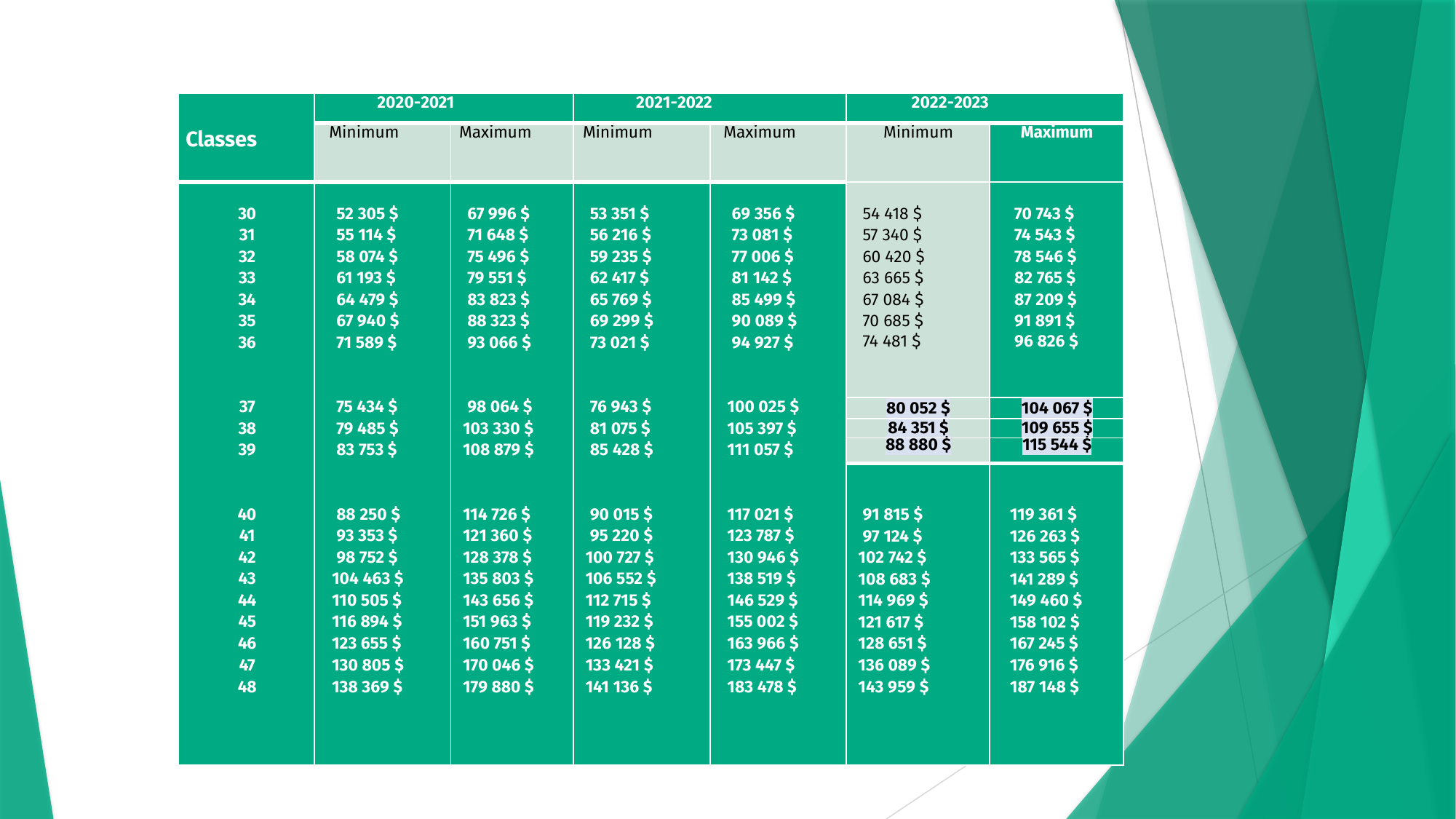

| Classes | 2020-2021 |  | 2021-2022 |  | 2022-2023 |  |
| --- | --- | --- | --- | --- | --- | --- |
|  | Minimum | Maximum | Minimum | Maximum | Minimum | Maximum |
| 30 31 32 33 34 35 36 37 38 39 40 41 42 43 44 45 46 47 48 | 52 305 $ 55 114 $ 58 074 $ 61 193 $ 64 479 $ 67 940 $ 71 589 $ 75 434 $ 79 485 $ 83 753 $ 88 250 $ 93 353 $ 98 752 $ 104 463 $ 110 505 $ 116 894 $ 123 655 $ 130 805 $ 138 369 $ | 67 996 $ 71 648 $ 75 496 $ 79 551 $ 83 823 $ 88 323 $ 93 066 $ 98 064 $ 103 330 $ 108 879 $ 114 726 $ 121 360 $ 128 378 $ 135 803 $ 143 656 $ 151 963 $ 160 751 $ 170 046 $ 179 880 $ | 53 351 $ 56 216 $ 59 235 $ 62 417 $ 65 769 $ 69 299 $ 73 021 $ 76 943 $ 81 075 $ 85 428 $ 90 015 $ 95 220 $ 100 727 $ 106 552 $ 112 715 $ 119 232 $ 126 128 $ 133 421 $ 141 136 $ | 69 356 $ 73 081 $ 77 006 $ 81 142 $ 85 499 $ 90 089 $ 94 927 $ 100 025 $ 105 397 $ 111 057 $ 117 021 $ 123 787 $ 130 946 $ 138 519 $ 146 529 $ 155 002 $ 163 966 $ 173 447 $ 183 478 $ | 54 418 $ 57 340 $ 60 420 $ 63 665 $ 67 084 $ 70 685 $ 74 481 $ | 70 743 $ 74 543 $ 78 546 $ 82 765 $ 87 209 $ 91 891 $ 96 826 $ |
|  |  |  |  |  | 80 052 $ | 104 067 $ |
|  |  |  |  |  | 84 351 $ | 109 655 $ |
|  |  |  |  |  | 88 880 $ | 115 544 $ |
|  |  |  |  |  | 91 815 $ 97 124 $ 102 742 $ 108 683 $ 114 969 $ 121 617 $ 128 651 $ 136 089 $ 143 959 $ | 119 361 $ 126 263 $ 133 565 $ 141 289 $ 149 460 $ 158 102 $ 167 245 $ 176 916 $ 187 148 $ |